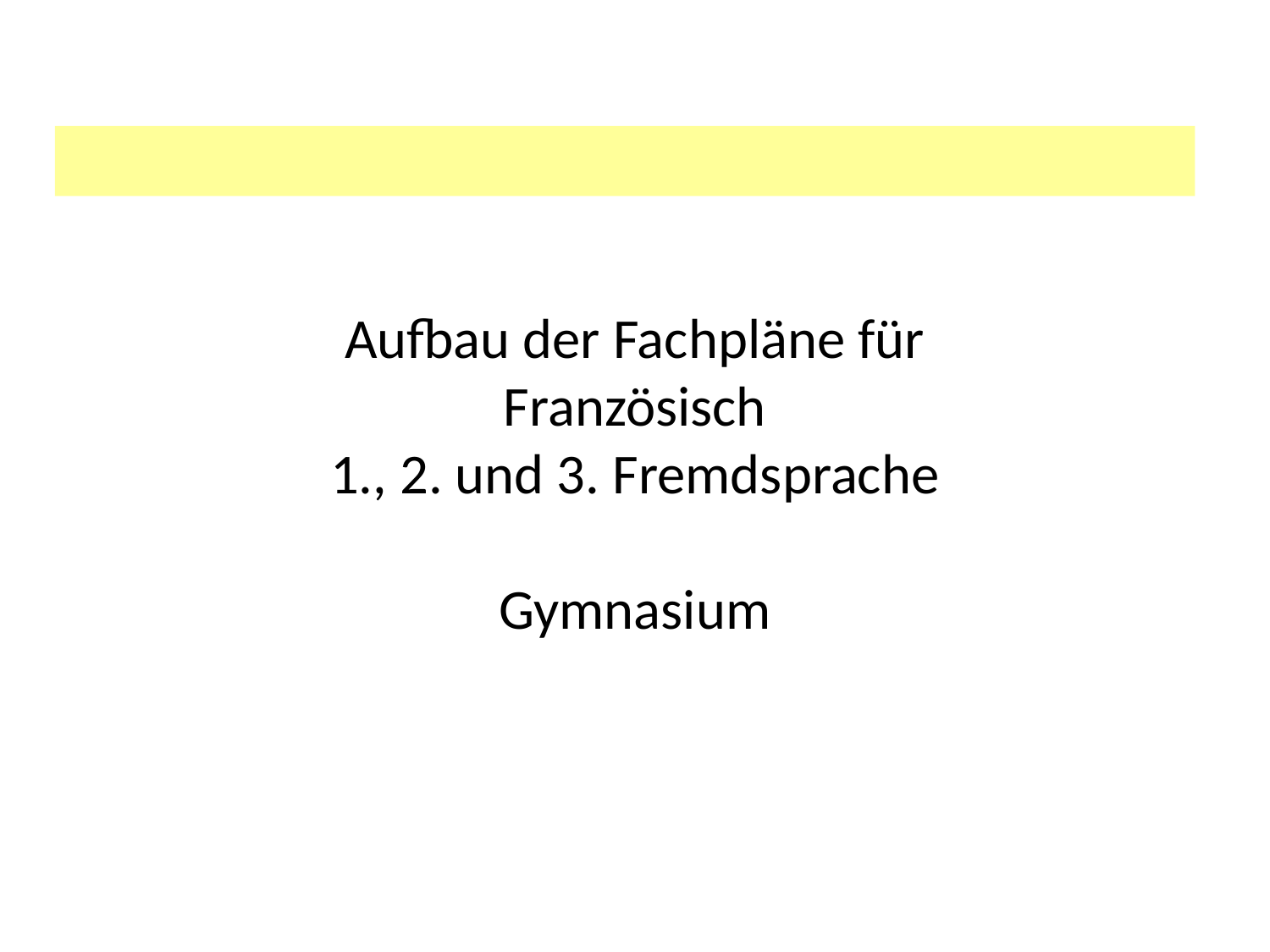

# Aufbau der Fachpläne für Französisch 1., 2. und 3. Fremdsprache Gymnasium